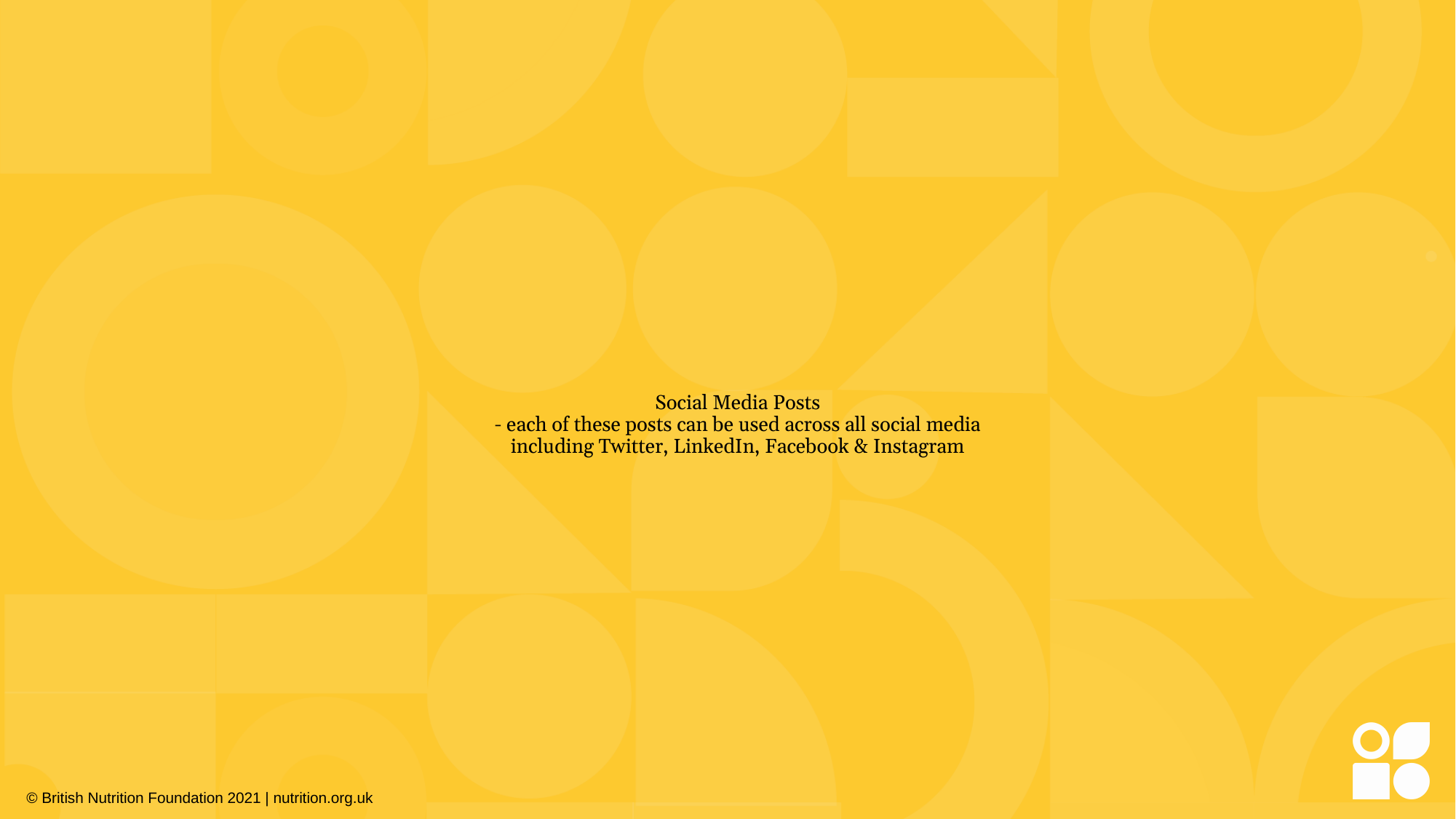

# Social Media Posts - each of these posts can be used across all social media including Twitter, LinkedIn, Facebook & Instagram